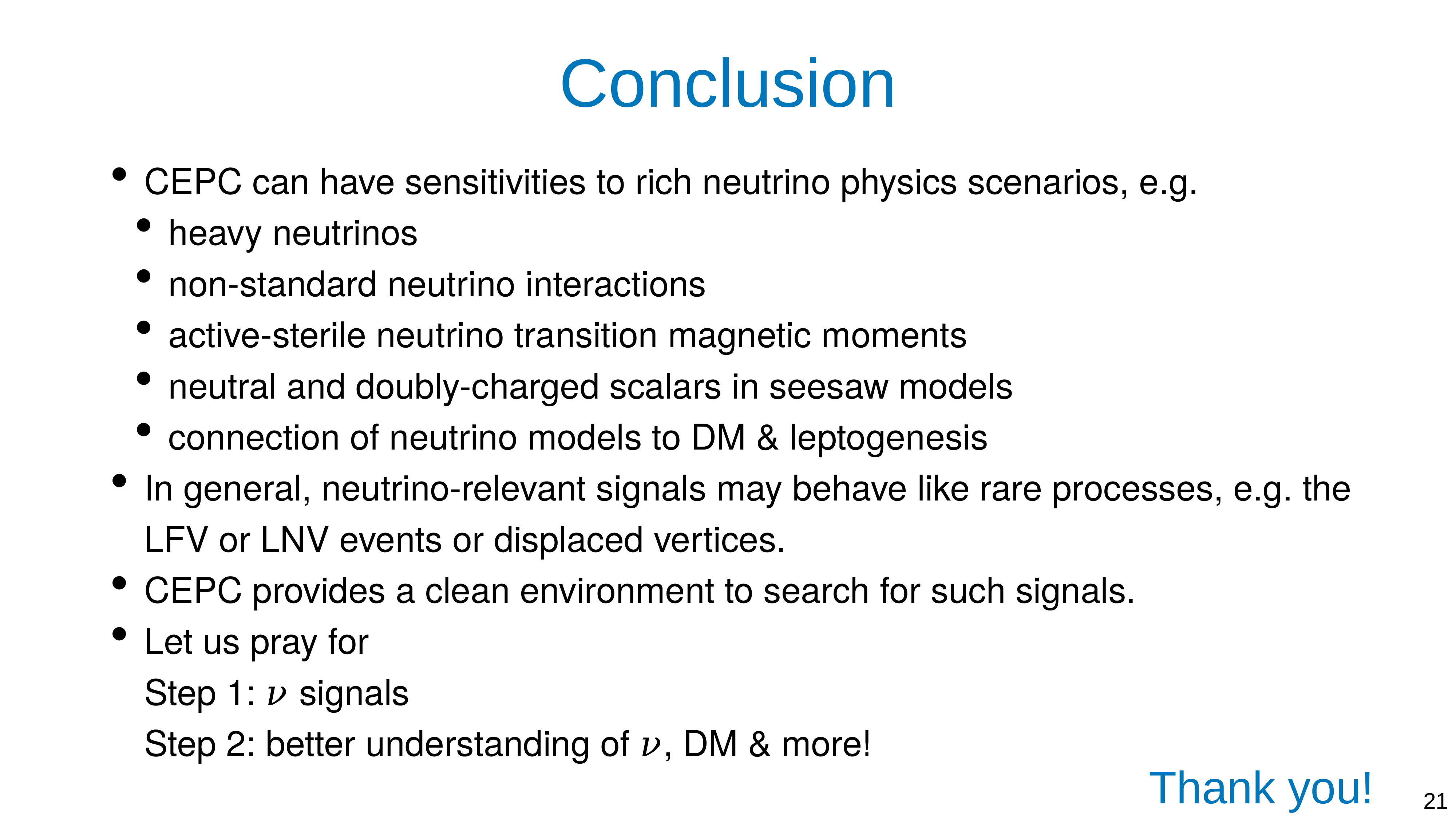

# Conclusion
CEPC can have sensitivities to rich neutrino physics scenarios, e.g.
heavy neutrinos
non-standard neutrino interactions
active-sterile neutrino transition magnetic moments
neutral and doubly-charged scalars in seesaw models
connection of neutrino models to DM & leptogenesis
In general, neutrino-relevant signals may behave like rare processes, e.g. the LFV or LNV events or displaced vertices.
CEPC provides a clean environment to search for such signals.
Let us pray for
Step 1: 𝜈 signals
Step 2: better understanding of 𝜈, DM & more!
Thank you!
21